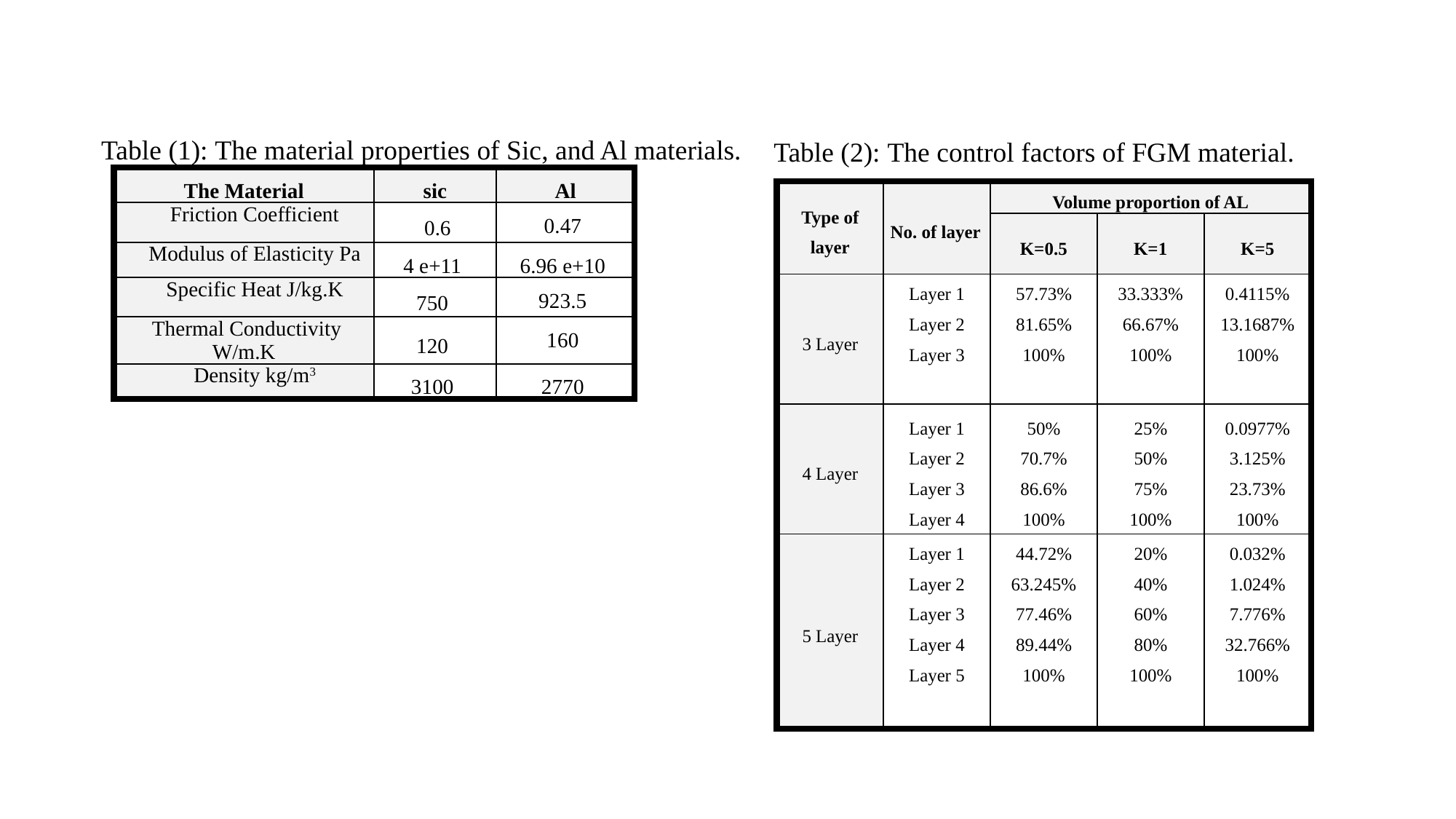

Table (1): The material properties of Sic, and Al materials.
Table (2): The control factors of FGM material.
| The Material | sic | Al |
| --- | --- | --- |
| Friction Coefficient | 0.6 | 0.47 |
| Modulus of Elasticity Pa | 4 e+11 | 6.96 e+10 |
| Specific Heat J/kg.K | 750 | 923.5 |
| Thermal Conductivity W/m.K | 120 | 160 |
| Density kg/m3 | 3100 | 2770 |
| Type of layer | No. of layer | Volume proportion of AL |  |  |
| --- | --- | --- | --- | --- |
|  |  | K=0.5 | K=1 | K=5 |
| 3 Layer | Layer 1 Layer 2 Layer 3 | 57.73% 81.65% 100% | 33.333% 66.67% 100% | 0.4115% 13.1687% 100% |
| 4 Layer | Layer 1 Layer 2 Layer 3 Layer 4 | 50% 70.7% 86.6% 100% | 25% 50% 75% 100% | 0.0977% 3.125% 23.73% 100% |
| 5 Layer | Layer 1 Layer 2 Layer 3 Layer 4 Layer 5 | 44.72% 63.245% 77.46% 89.44% 100% | 20% 40% 60% 80% 100% | 0.032% 1.024% 7.776% 32.766% 100% |